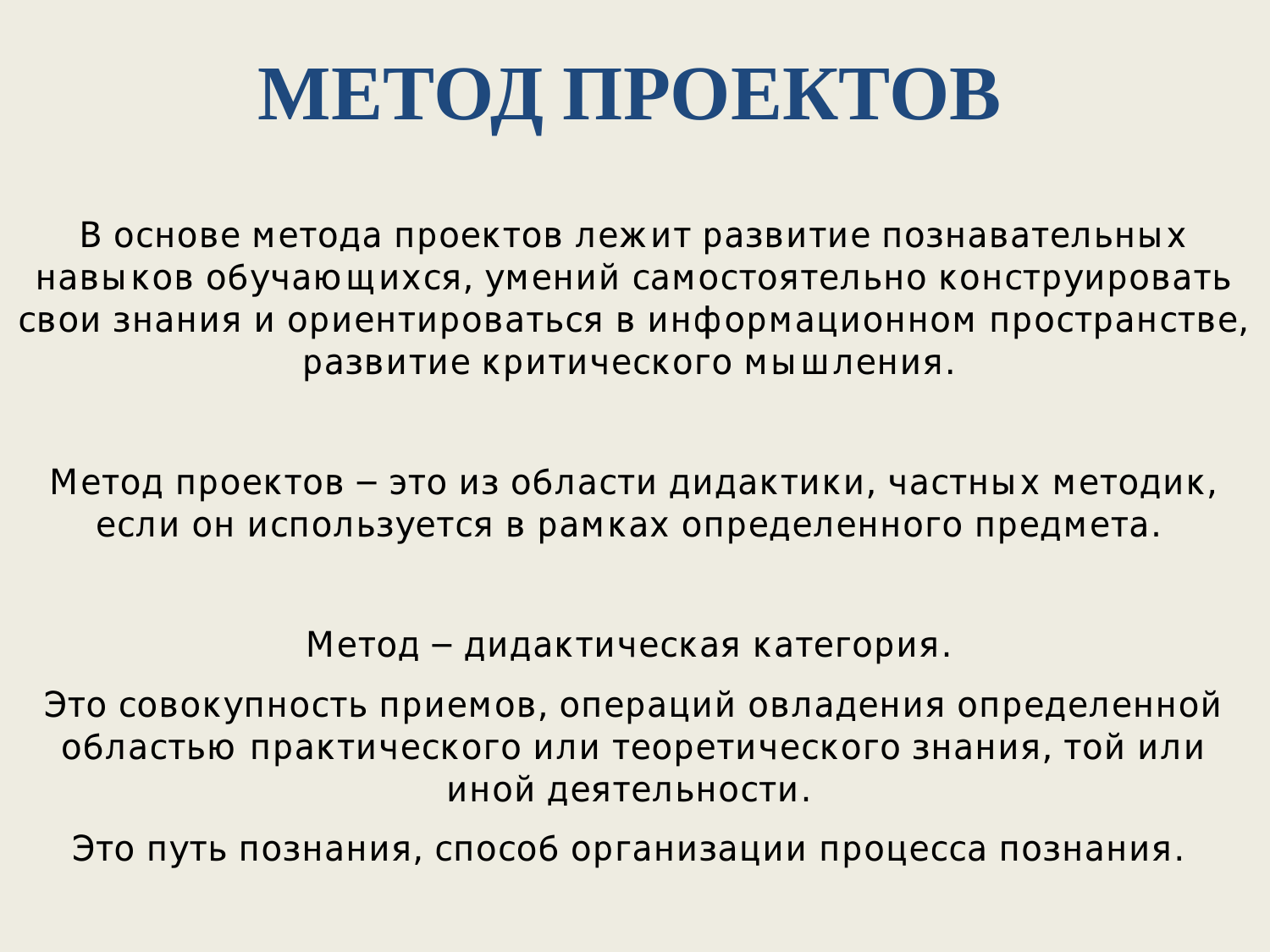

МЕТОД ПРОЕКТОВ

В основе метода проектов лежит развитие познавательных навыков обучающихся, умений самостоятельно конструировать свои знания и ориентироваться в информационном пространстве, развитие критического мышления.

Метод проектов – это из области дидактики, частных методик, если он используется в рамках определенного предмета.

Метод – дидактическая категория.
Это совокупность приемов, операций овладения определенной областью практического или теоретического знания, той или иной деятельности.
Это путь познания, способ организации процесса познания.